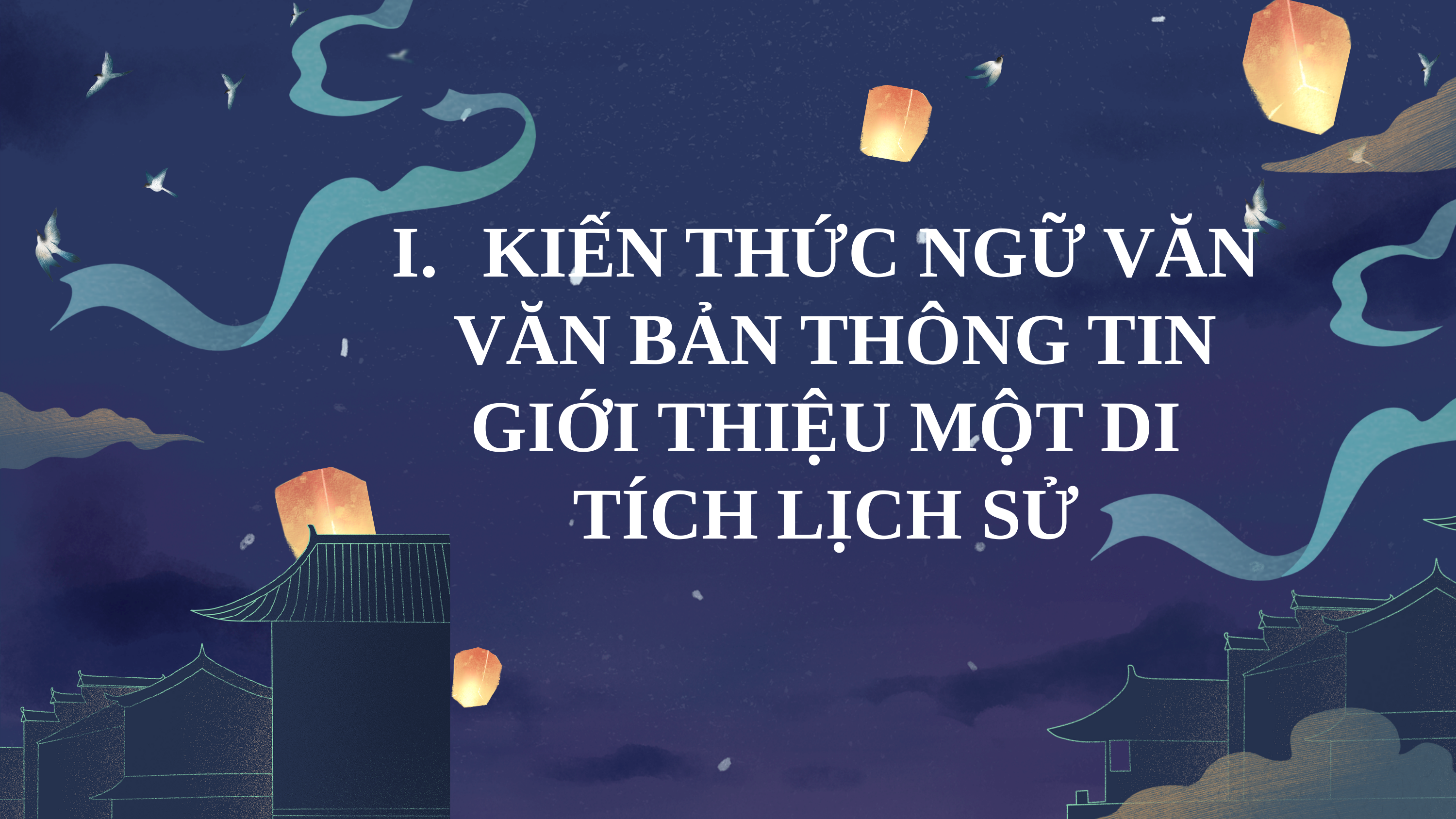

KIẾN THỨC NGỮ VĂN
 VĂN BẢN THÔNG TIN GIỚI THIỆU MỘT DI TÍCH LỊCH SỬ